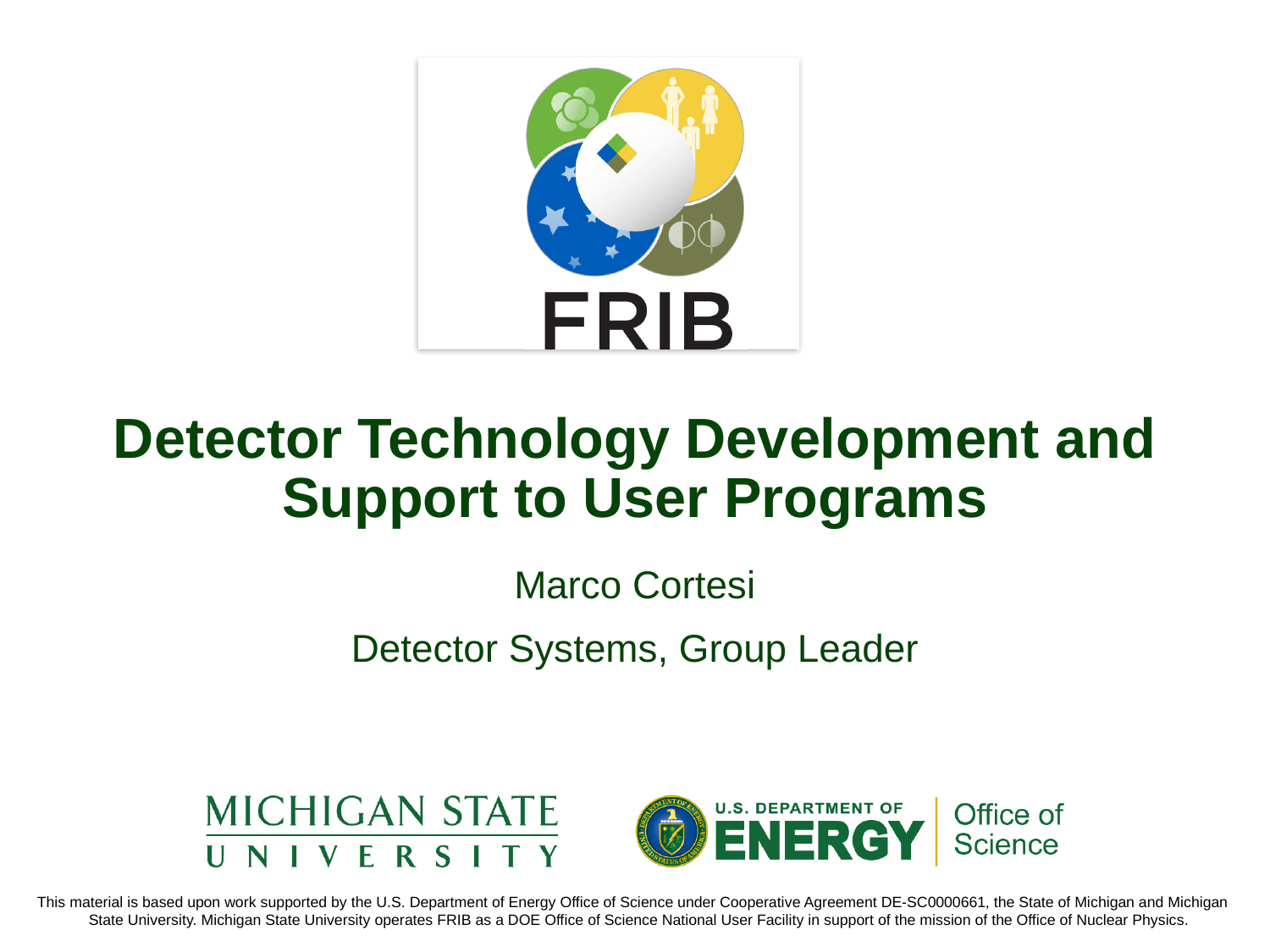

# Detector Technology Development and Support to User Programs
Marco Cortesi
Detector Systems, Group Leader